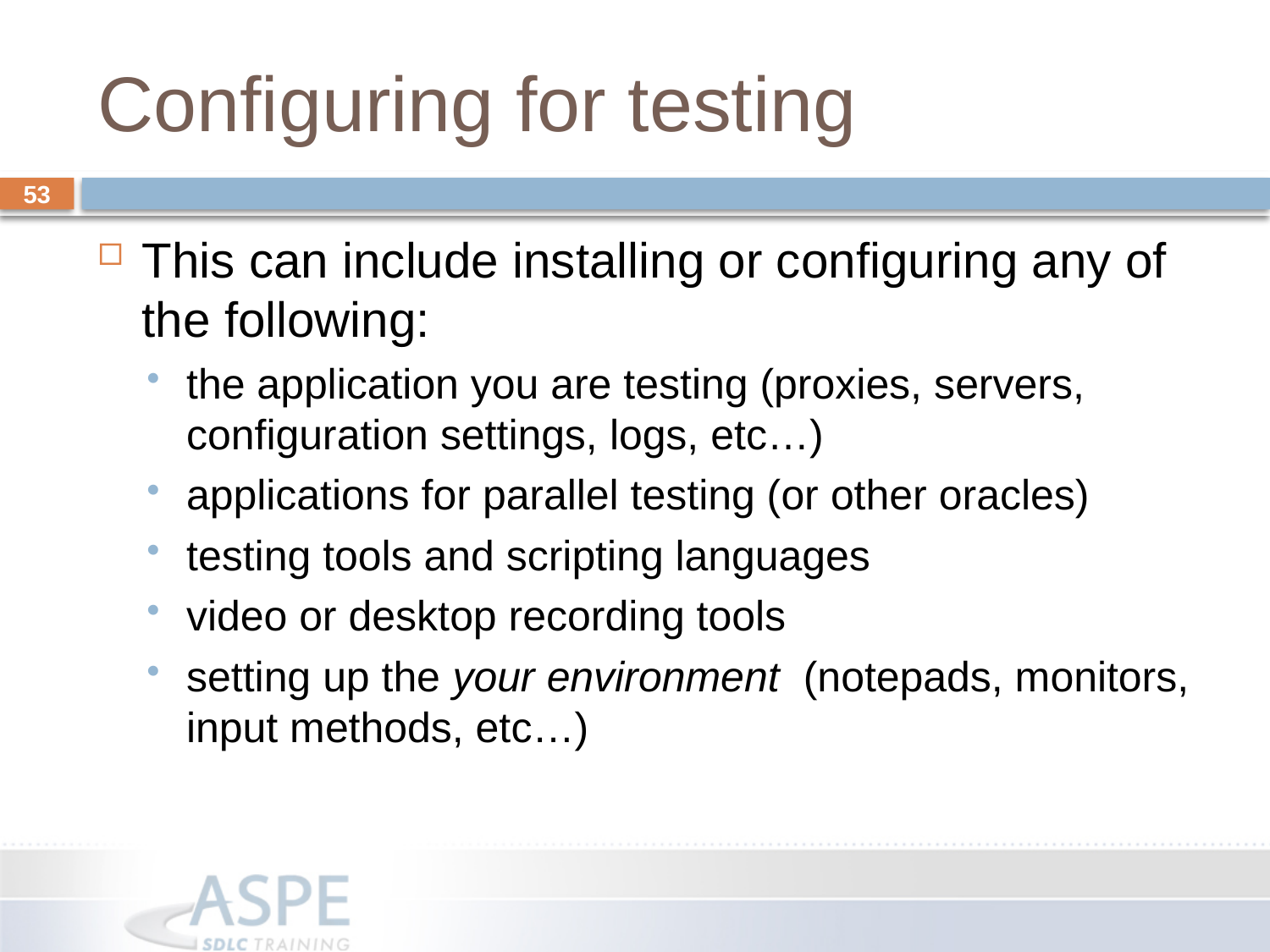

# Configuring for testing
53
This can include installing or configuring any of the following:
the application you are testing (proxies, servers, configuration settings, logs, etc…)
applications for parallel testing (or other oracles)
testing tools and scripting languages
video or desktop recording tools
setting up the your environment  (notepads, monitors, input methods, etc…)